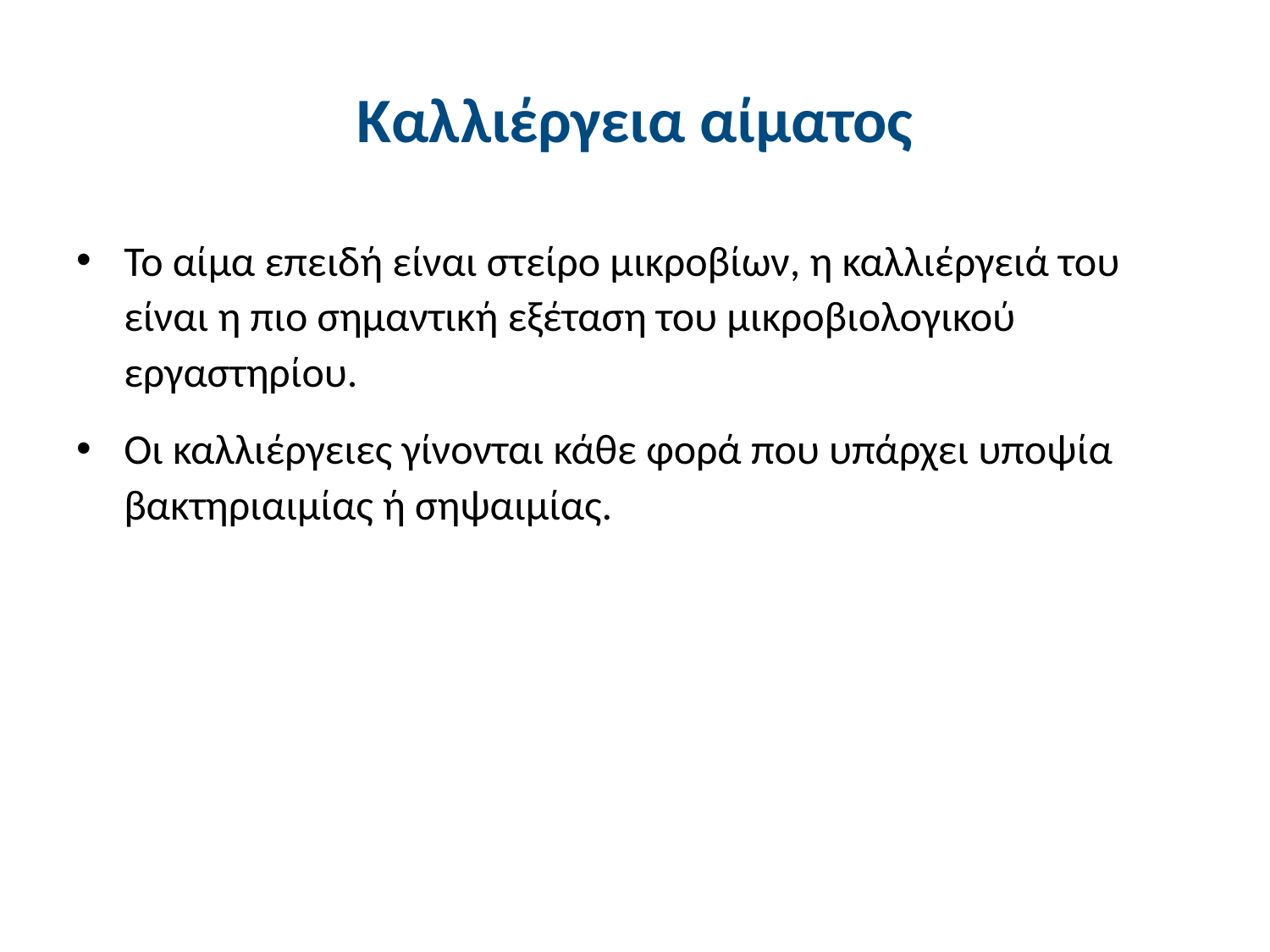

# Καλλιέργεια αίματος
Το αίμα επειδή είναι στείρο μικροβίων, η καλλιέργειά του είναι η πιο σημαντική εξέταση του μικροβιολογικού εργαστηρίου.
Οι καλλιέργειες γίνονται κάθε φορά που υπάρχει υποψία βακτηριαιμίας ή σηψαιμίας.